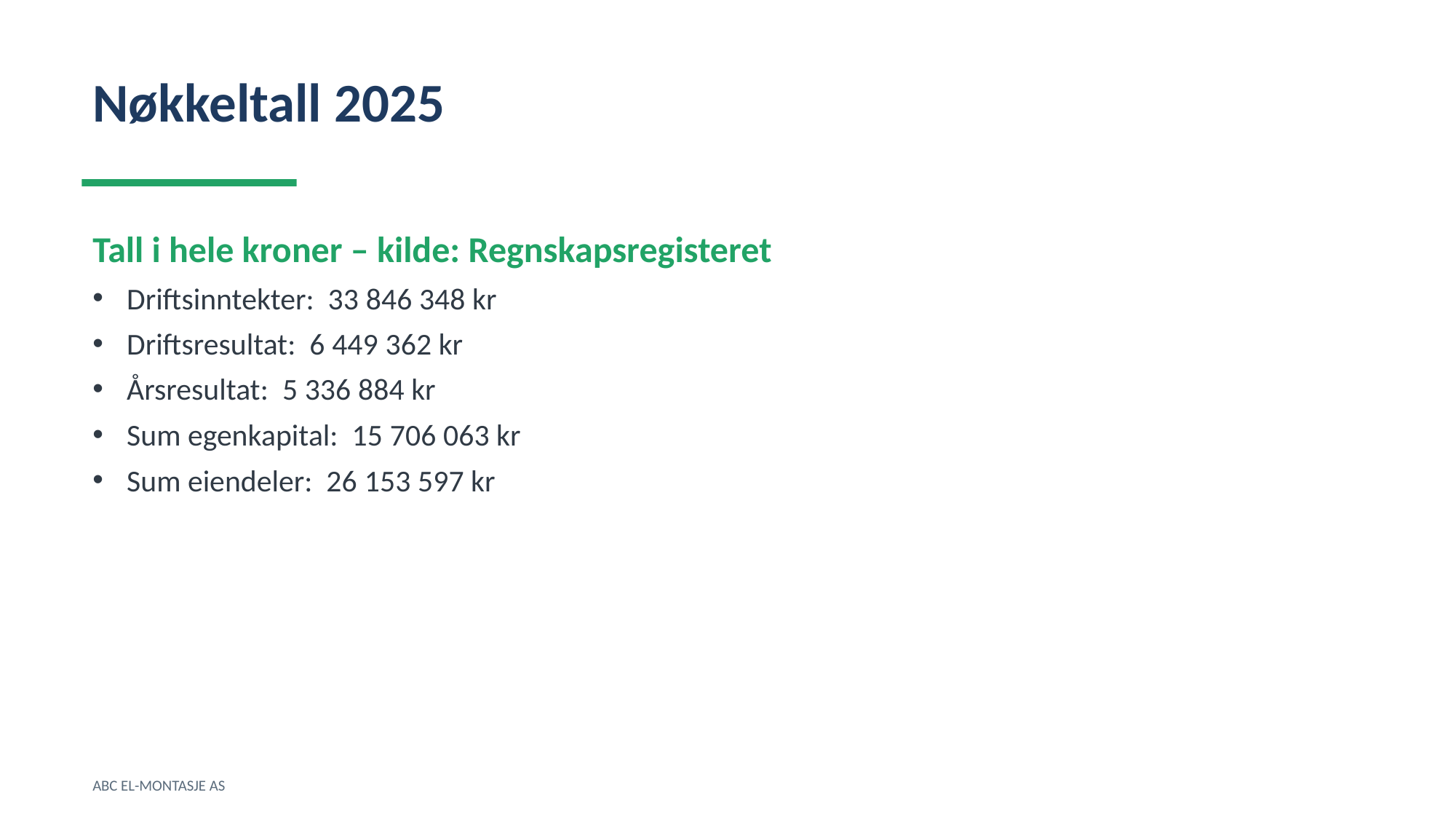

Nøkkeltall 2025

Tall i hele kroner – kilde: Regnskapsregisteret
Driftsinntekter:  33 846 348 kr
Driftsresultat:  6 449 362 kr
Årsresultat:  5 336 884 kr
Sum egenkapital:  15 706 063 kr
Sum eiendeler:  26 153 597 kr
ABC EL-MONTASJE AS